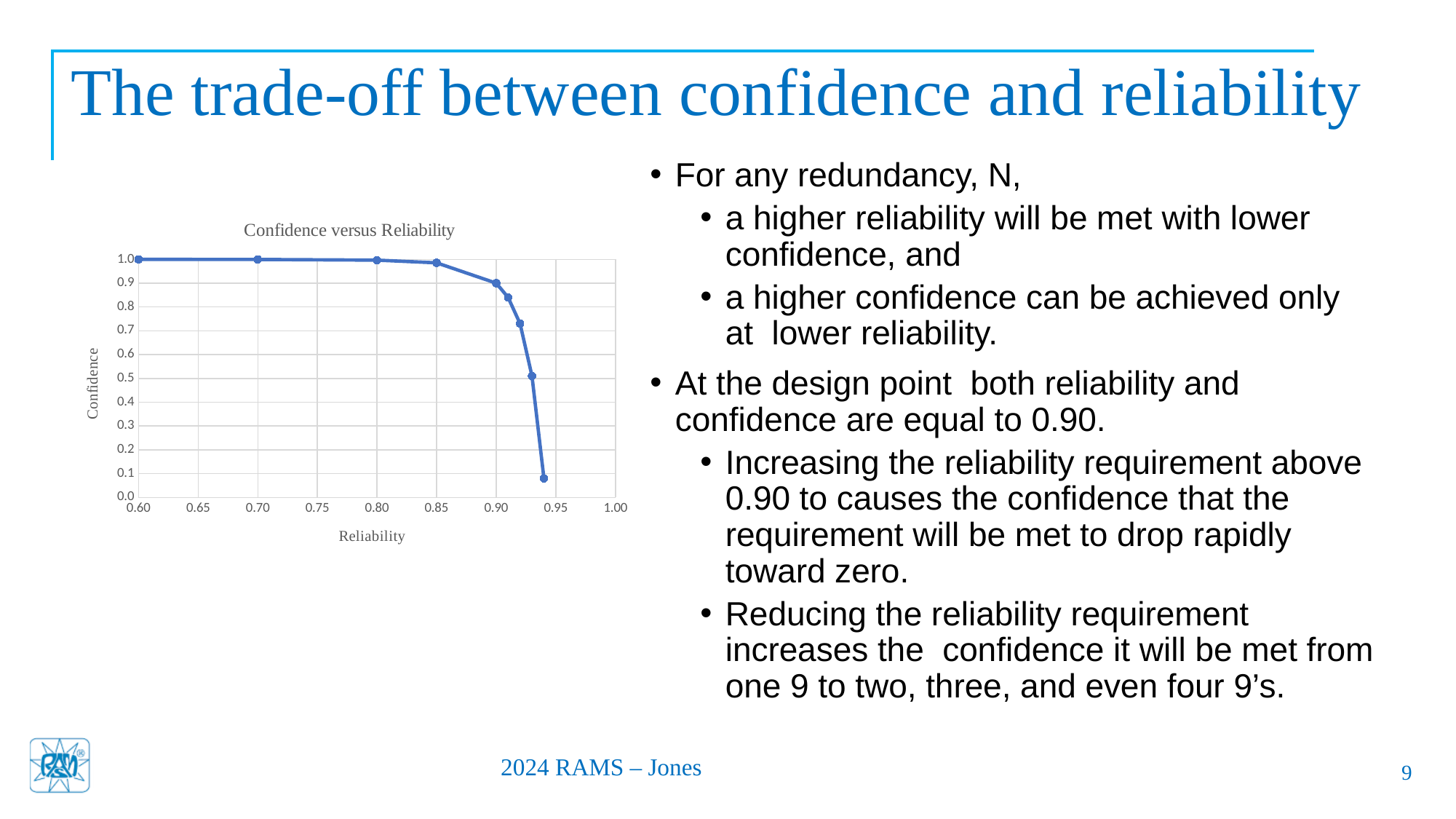

# The trade-off between confidence and reliability
For any redundancy, N,
a higher reliability will be met with lower confidence, and
a higher confidence can be achieved only at  lower reliability.
At the design point  both reliability and confidence are equal to 0.90.
Increasing the reliability requirement above 0.90 to causes the confidence that the requirement will be met to drop rapidly toward zero.
Reducing the reliability requirement increases the  confidence it will be met from one 9 to two, three, and even four 9’s.

### Chart: Confidence versus Reliability

| Category |  |
|---|---|